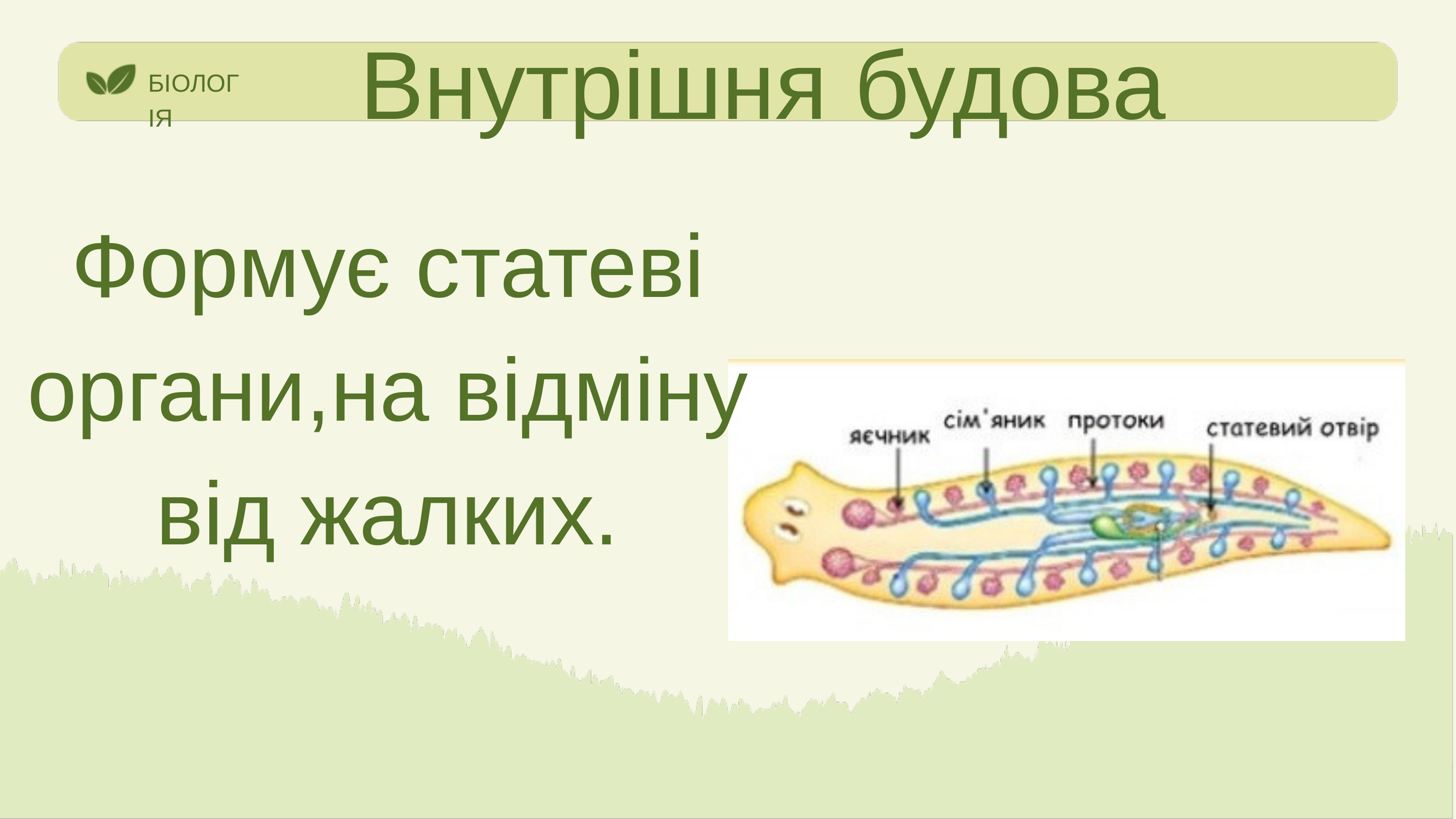

Внутрішня будова

БІОЛОГІЯ
Формує статеві органи,на відміну від жалких.